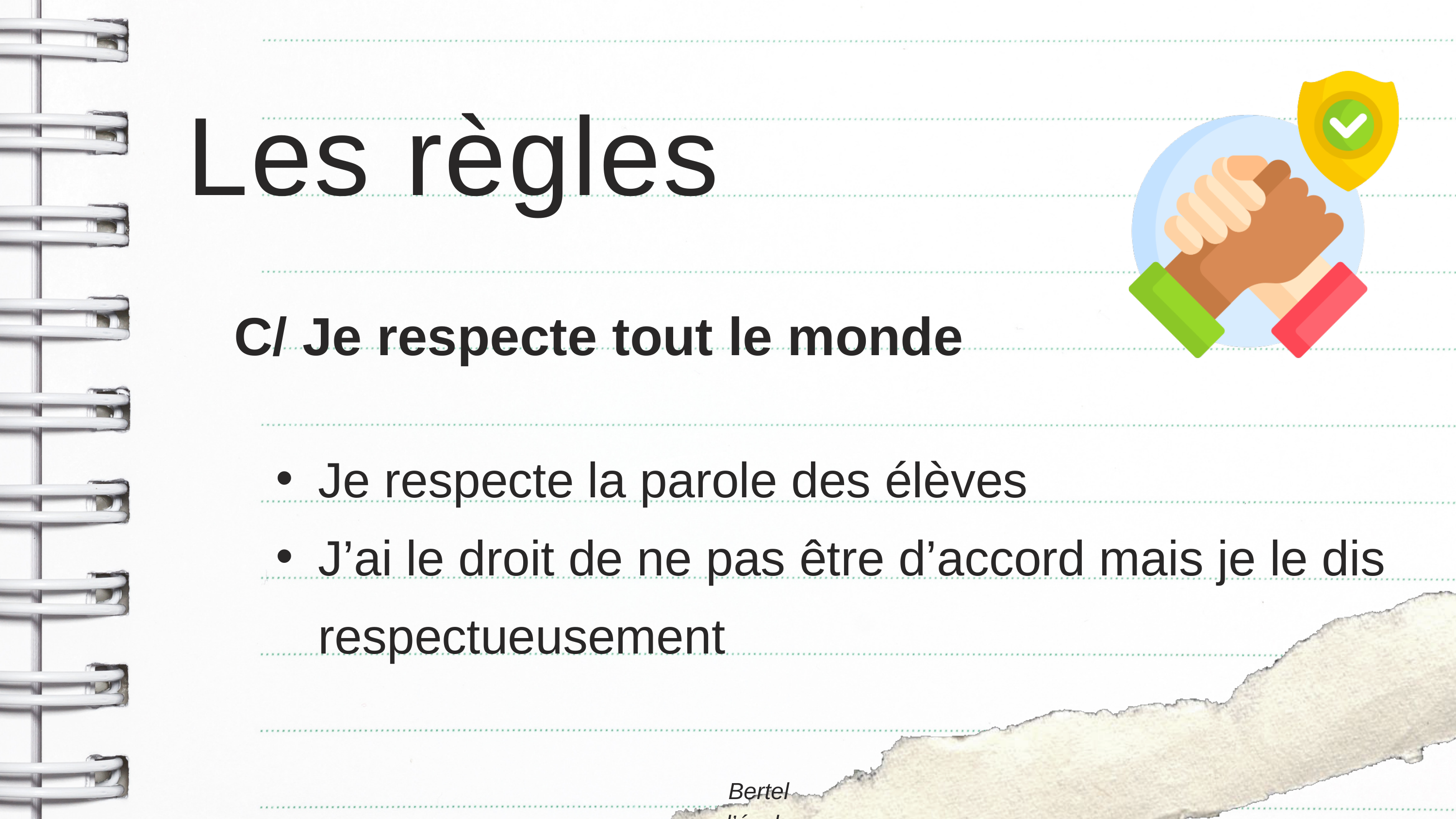

Les règles
C/ Je respecte tout le monde
Je respecte la parole des élèves
J’ai le droit de ne pas être d’accord mais je le dis respectueusement

Bertel l’école